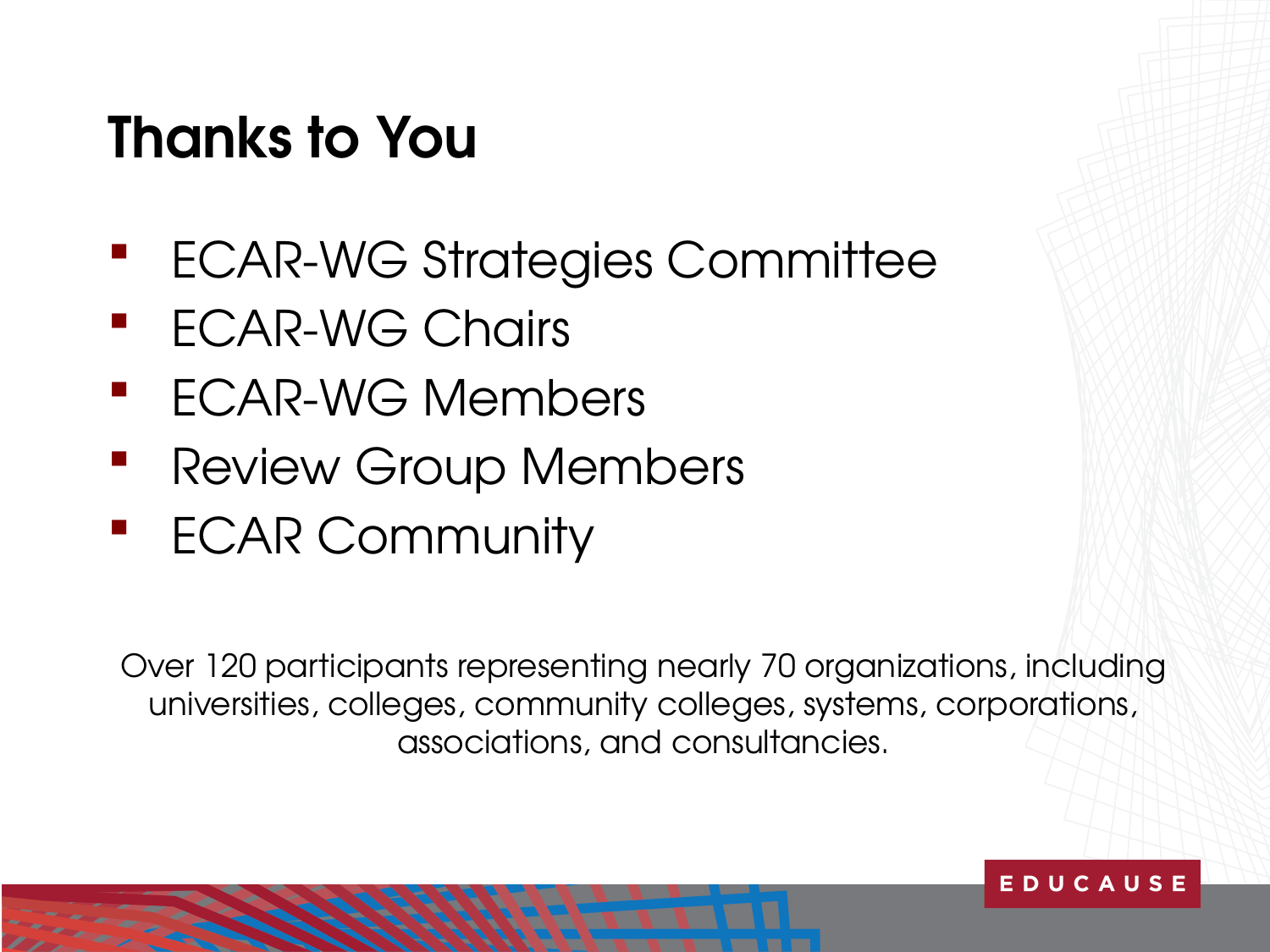

# Thanks to You
ECAR-WG Strategies Committee
ECAR-WG Chairs
ECAR-WG Members
Review Group Members
ECAR Community
Over 120 participants representing nearly 70 organizations, including universities, colleges, community colleges, systems, corporations, associations, and consultancies.